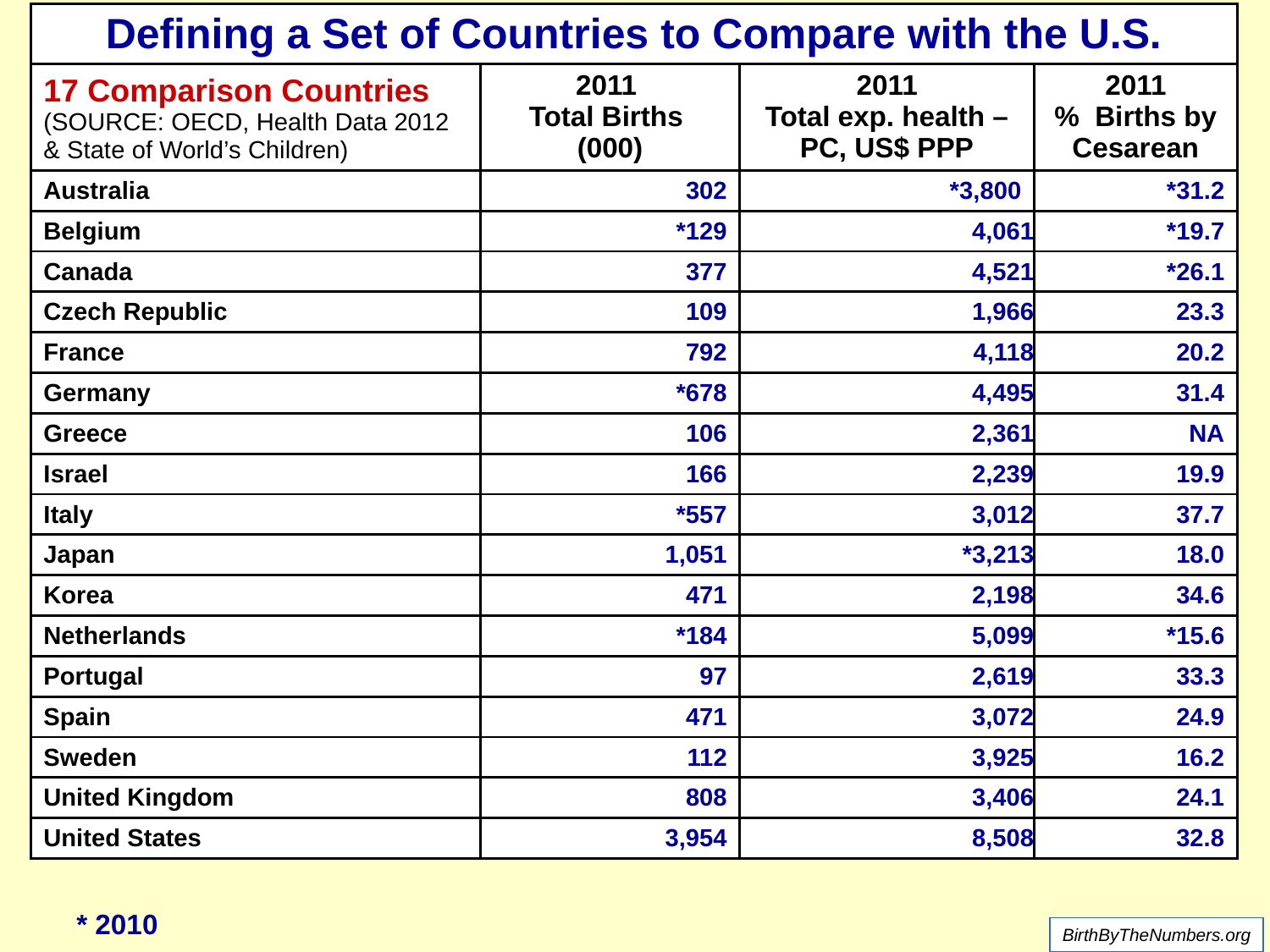

| Defining a Set of Countries to Compare with the U.S. |  |  |  |
| --- | --- | --- | --- |
| 17 Comparison Countries (SOURCE: OECD, Health Data 2012 & State of World’s Children) | 2011 Total Births (000) | 2011 Total exp. health – PC, US$ PPP | 2011 % Births by Cesarean |
| Australia | 302 | \*3,800 | \*31.2 |
| Belgium | \*129 | 4,061 | \*19.7 |
| Canada | 377 | 4,521 | \*26.1 |
| Czech Republic | 109 | 1,966 | 23.3 |
| France | 792 | 4,118 | 20.2 |
| Germany | \*678 | 4,495 | 31.4 |
| Greece | 106 | 2,361 | NA |
| Israel | 166 | 2,239 | 19.9 |
| Italy | \*557 | 3,012 | 37.7 |
| Japan | 1,051 | \*3,213 | 18.0 |
| Korea | 471 | 2,198 | 34.6 |
| Netherlands | \*184 | 5,099 | \*15.6 |
| Portugal | 97 | 2,619 | 33.3 |
| Spain | 471 | 3,072 | 24.9 |
| Sweden | 112 | 3,925 | 16.2 |
| United Kingdom | 808 | 3,406 | 24.1 |
| United States | 3,954 | 8,508 | 32.8 |
* 2010
BirthByTheNumbers.org